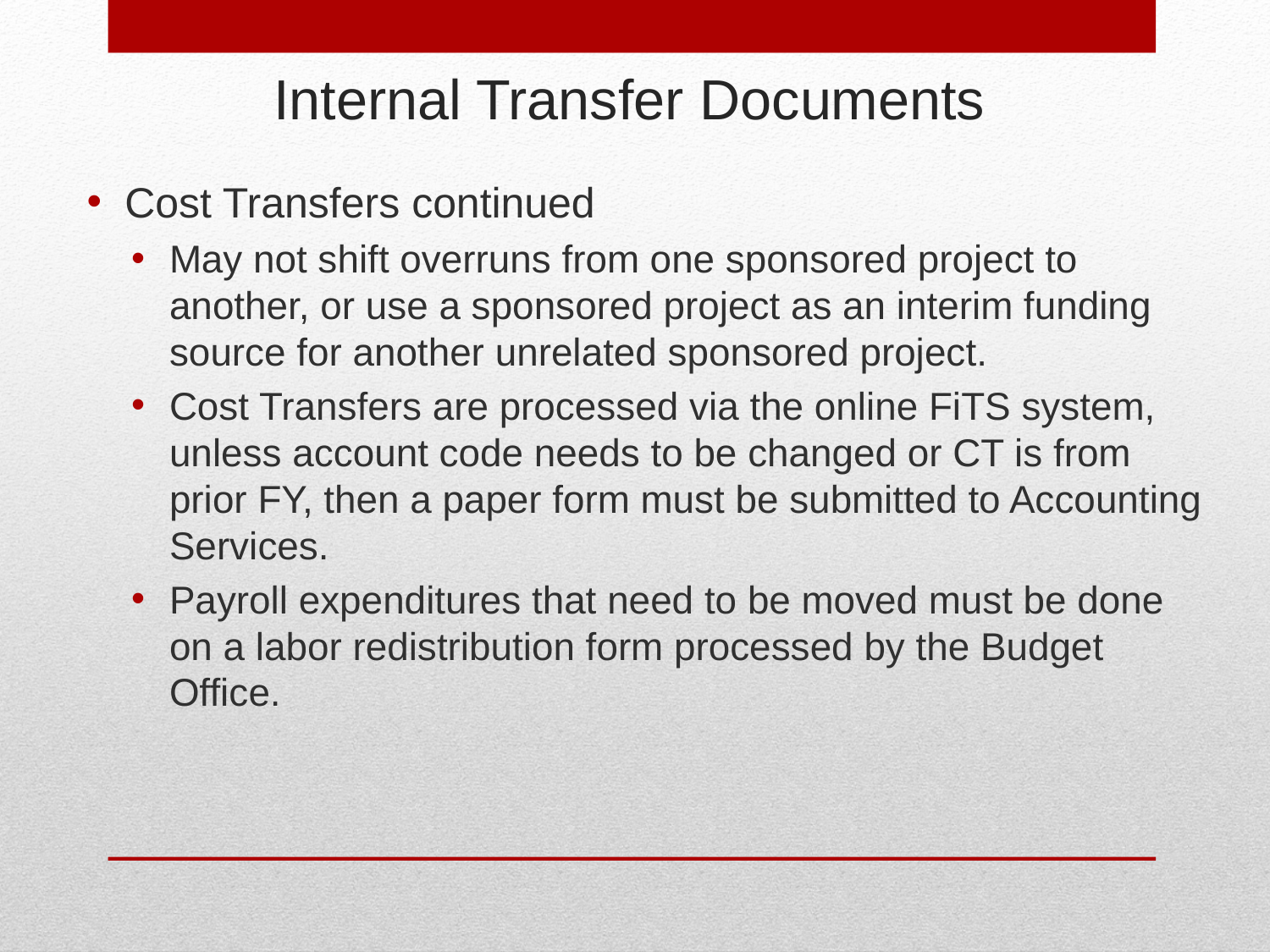

# Internal Transfer Documents
Cost Transfers continued
May not shift overruns from one sponsored project to another, or use a sponsored project as an interim funding source for another unrelated sponsored project.
Cost Transfers are processed via the online FiTS system, unless account code needs to be changed or CT is from prior FY, then a paper form must be submitted to Accounting Services.
Payroll expenditures that need to be moved must be done on a labor redistribution form processed by the Budget Office.